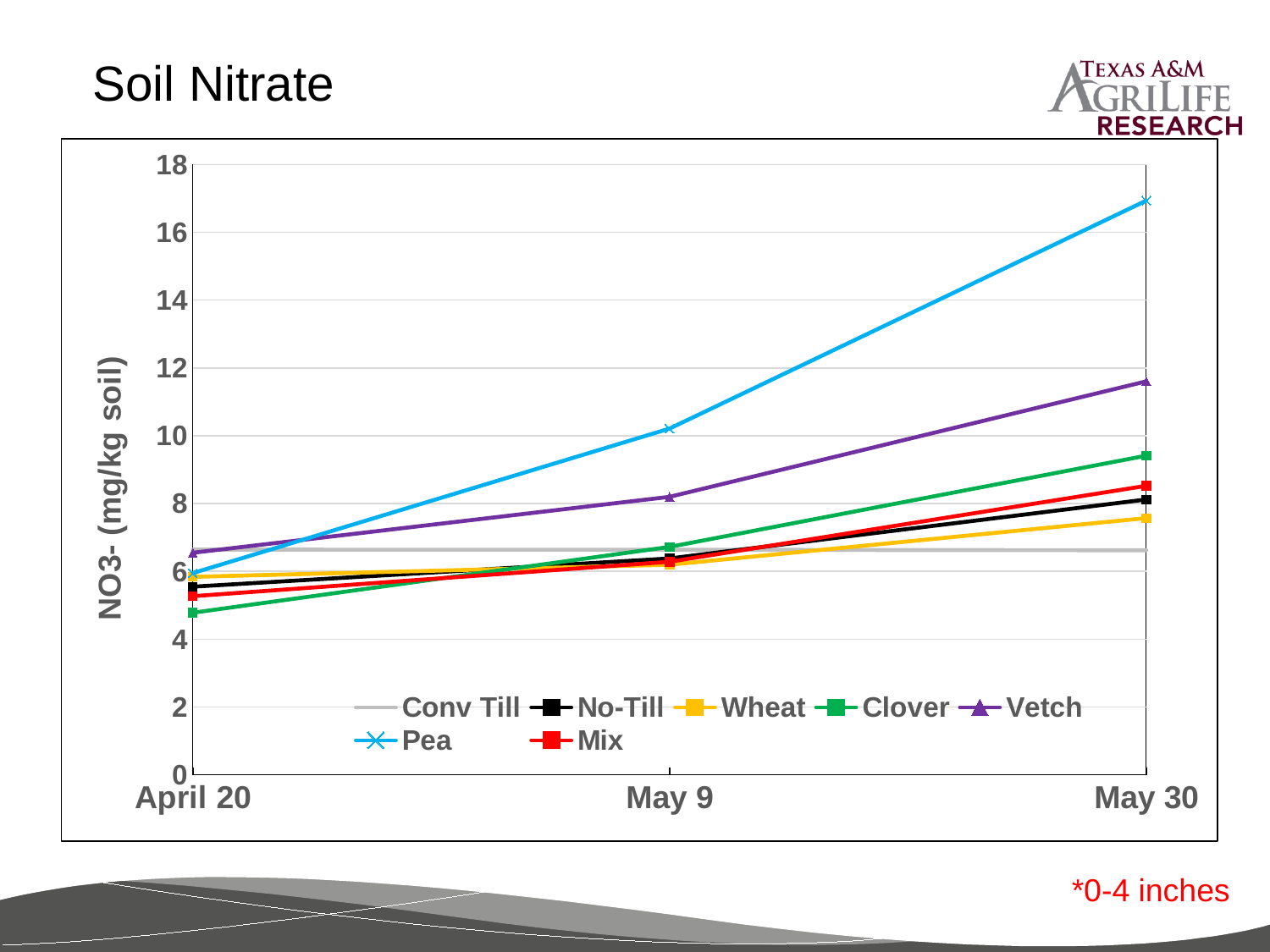

Soil Nitrate

### Chart

| Category |  |  |  |  |  |  |  |
|---|---|---|---|---|---|---|---|
| April 20 | 6.639904141679747 | 5.54925135598612 | 5.83939863579905 | 4.781389942305601 | 6.54945903508305 | 5.94958551815132 | 5.267653051747174 |
| May 9 | 6.637130904107026 | 6.381219169942057 | 6.195771616938193 | 6.72127125676421 | 8.198566748569966 | 10.21161383473366 | 6.285083998324818 |
| May 30 | 6.622981684722224 | 8.120645528553478 | 7.572432086606987 | 9.413611318188153 | 11.60432932051937 | 16.9358694352175 | 8.52455421547287 |
*0-4 inches

### Chart

| Category |  |  |  |  |  |  |  |
|---|---|---|---|---|---|---|---|
| April 20 | 6.639904141679747 | 5.54925135598612 | 5.83939863579905 | 4.781389942305601 | 6.54945903508305 | 5.94958551815132 | 5.267653051747174 |
| May 9 | 6.637130904107026 | 6.381219169942057 | 6.195771616938193 | 6.72127125676421 | 8.198566748569966 | 10.21161383473366 | 6.285083998324818 |
| May 30 | 6.622981684722224 | 8.120645528553478 | 7.572432086606987 | 9.413611318188153 | 11.60432932051937 | 16.9358694352175 | 8.52455421547287 |

### Chart

| Category |  |  |  |  |  |  |  |
|---|---|---|---|---|---|---|---|
| April 20 | 6.639904141679747 | 5.54925135598612 | 5.83939863579905 | 4.781389942305601 | 6.54945903508305 | 5.94958551815132 | 5.267653051747174 |
| May 9 | 6.637130904107026 | 6.381219169942057 | 6.195771616938193 | 6.72127125676421 | 8.198566748569966 | 10.21161383473366 | 6.285083998324818 |
| May 30 | 6.622981684722224 | 8.120645528553478 | 7.572432086606987 | 9.413611318188153 | 11.60432932051937 | 16.9358694352175 | 8.52455421547287 |

### Chart

| Category |  |  |  |  |  |  |  |
|---|---|---|---|---|---|---|---|
| April 20 | 6.639904141679747 | 5.54925135598612 | 5.83939863579905 | 4.781389942305601 | 6.54945903508305 | 5.94958551815132 | 5.267653051747174 |
| May 9 | 6.637130904107026 | 6.381219169942057 | 6.195771616938193 | 6.72127125676421 | 8.198566748569966 | 10.21161383473366 | 6.285083998324818 |
| May 30 | 6.622981684722224 | 8.120645528553478 | 7.572432086606987 | 9.413611318188153 | 11.60432932051937 | 16.9358694352175 | 8.52455421547287 |

### Chart

| Category |  |  |  |  |  |  |  |
|---|---|---|---|---|---|---|---|
| April 20 | 6.639904141679747 | 5.54925135598612 | 5.83939863579905 | 4.781389942305601 | 6.54945903508305 | 5.94958551815132 | 5.267653051747174 |
| May 9 | 6.637130904107026 | 6.381219169942057 | 6.195771616938193 | 6.72127125676421 | 8.198566748569966 | 10.21161383473366 | 6.285083998324818 |
| May 30 | 6.622981684722224 | 8.120645528553478 | 7.572432086606987 | 9.413611318188153 | 11.60432932051937 | 16.9358694352175 | 8.52455421547287 |

### Chart

| Category |  |  |  |  |  |  |  |
|---|---|---|---|---|---|---|---|
| April 20 | 6.639904141679747 | 5.54925135598612 | 5.83939863579905 | 4.781389942305601 | 6.54945903508305 | 5.94958551815132 | 5.267653051747174 |
| May 9 | 6.637130904107026 | 6.381219169942057 | 6.195771616938193 | 6.72127125676421 | 8.198566748569966 | 10.21161383473366 | 6.285083998324818 |
| May 30 | 6.622981684722224 | 8.120645528553478 | 7.572432086606987 | 9.413611318188153 | 11.60432932051937 | 16.9358694352175 | 8.52455421547287 |